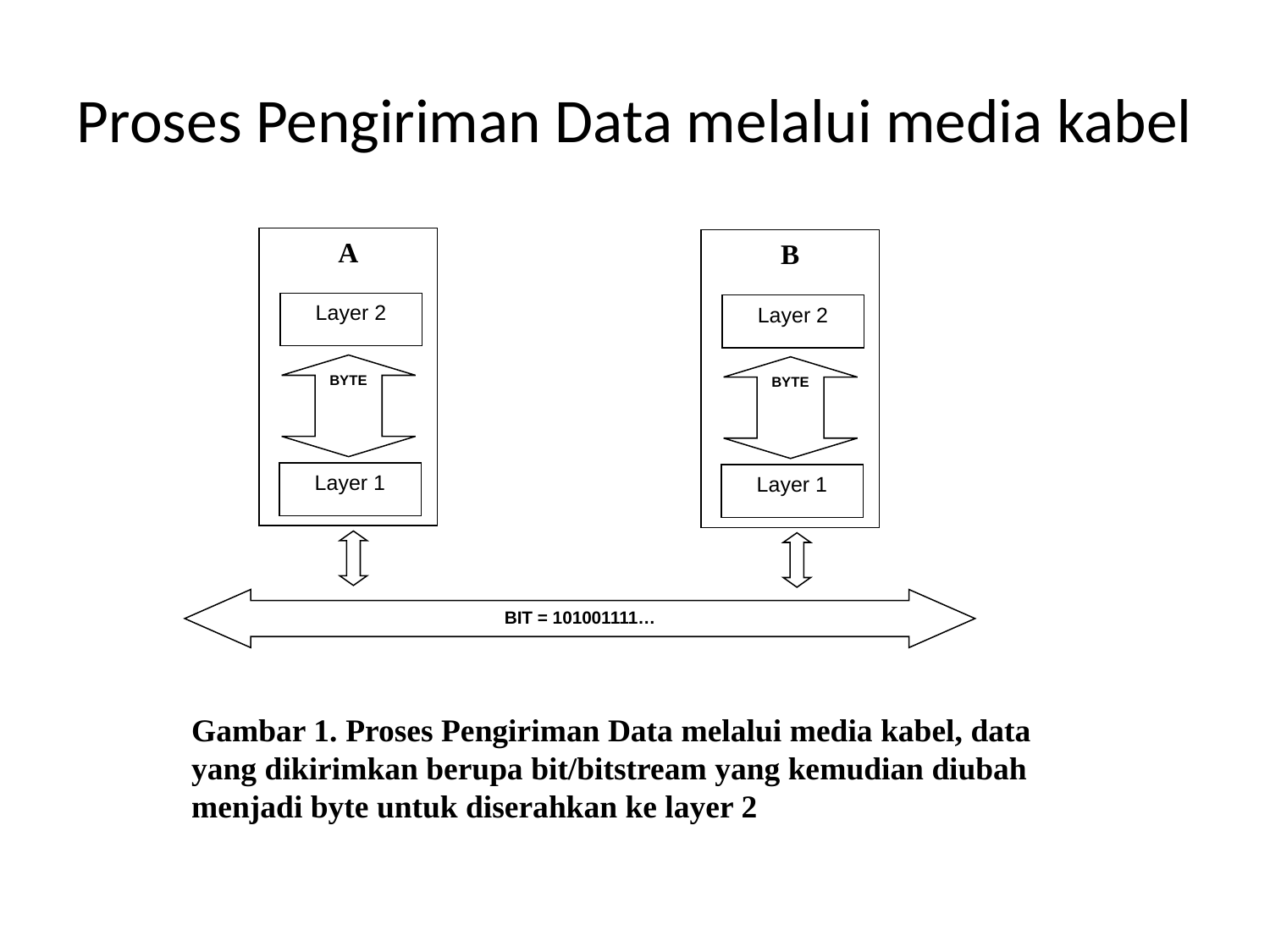

# Proses Pengiriman Data melalui media kabel
A

Layer 2
BYTE

Layer 1
B

Layer 2
BYTE

Layer 1

BIT = 101001111…

Gambar 1. Proses Pengiriman Data melalui media kabel, data yang dikirimkan berupa bit/bitstream yang kemudian diubah menjadi byte untuk diserahkan ke layer 2